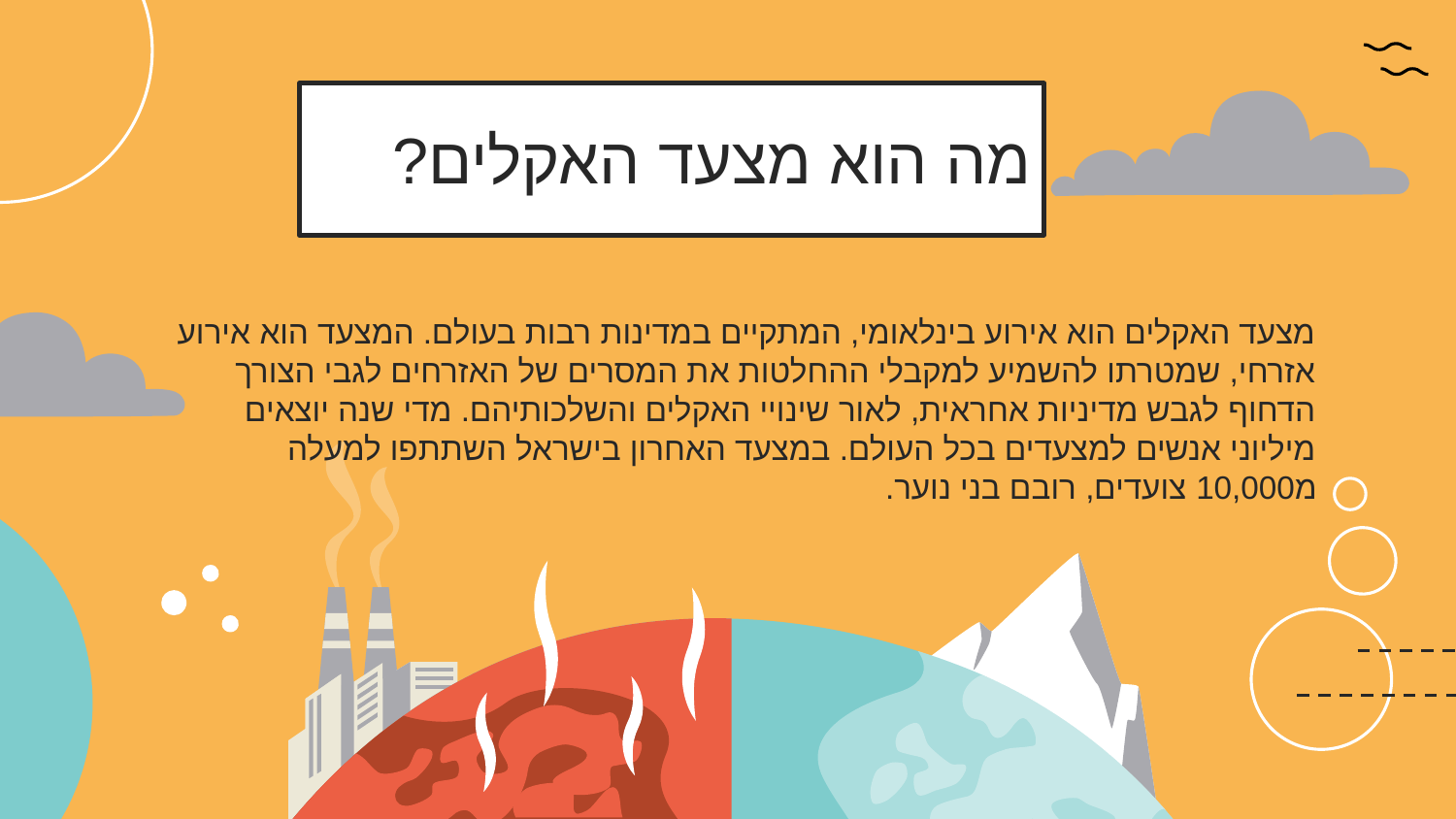

# מה הוא מצעד האקלים?

מצעד האקלים הוא אירוע בינלאומי, המתקיים במדינות רבות בעולם. המצעד הוא אירוע אזרחי, שמטרתו להשמיע למקבלי ההחלטות את המסרים של האזרחים לגבי הצורך הדחוף לגבש מדיניות אחראית, לאור שינויי האקלים והשלכותיהם. מדי שנה יוצאים מיליוני אנשים למצעדים בכל העולם. במצעד האחרון בישראל השתתפו למעלה מ10,000 צועדים, רובם בני נוער.